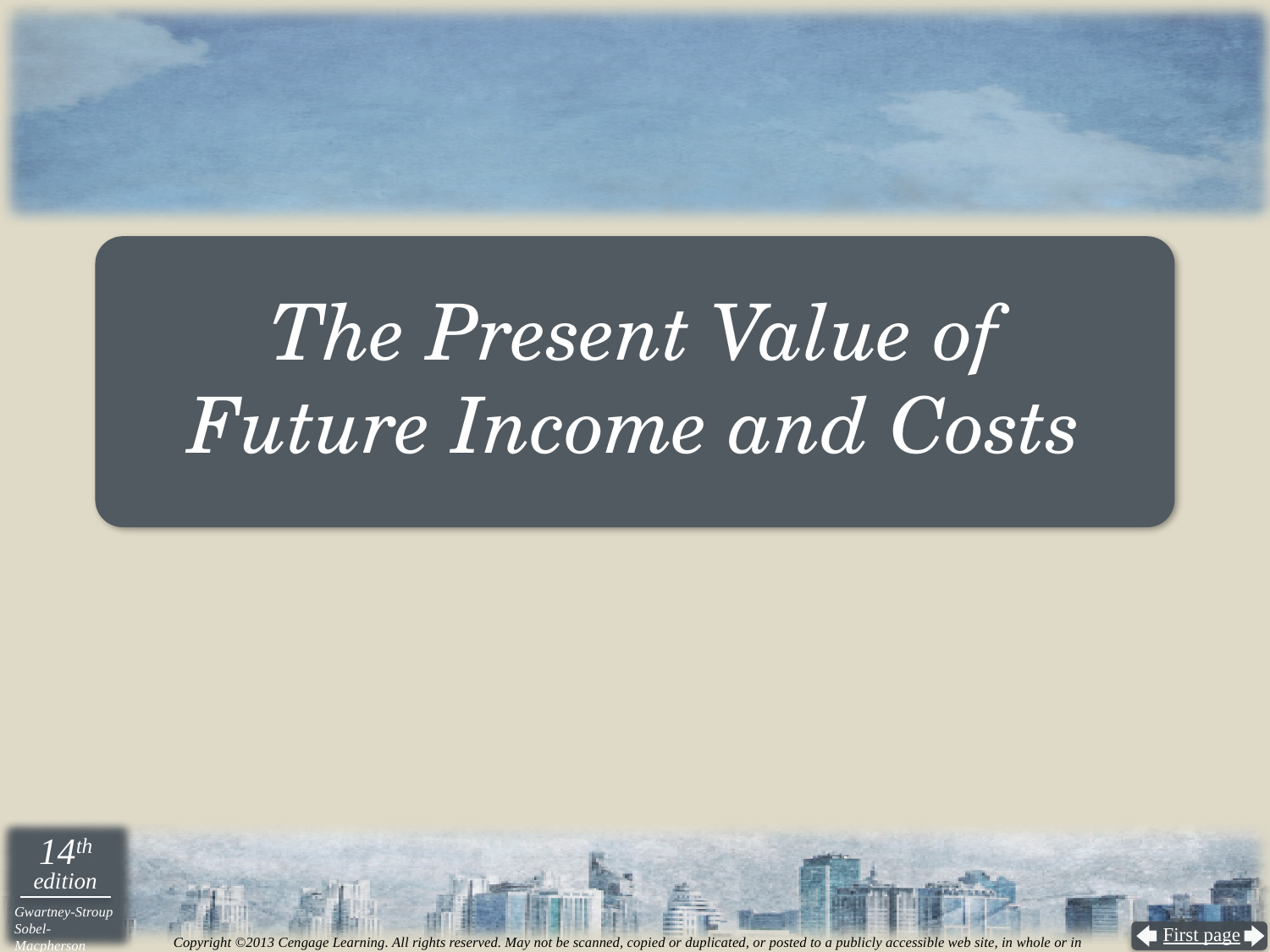

# The Present Value of Future Income and Costs